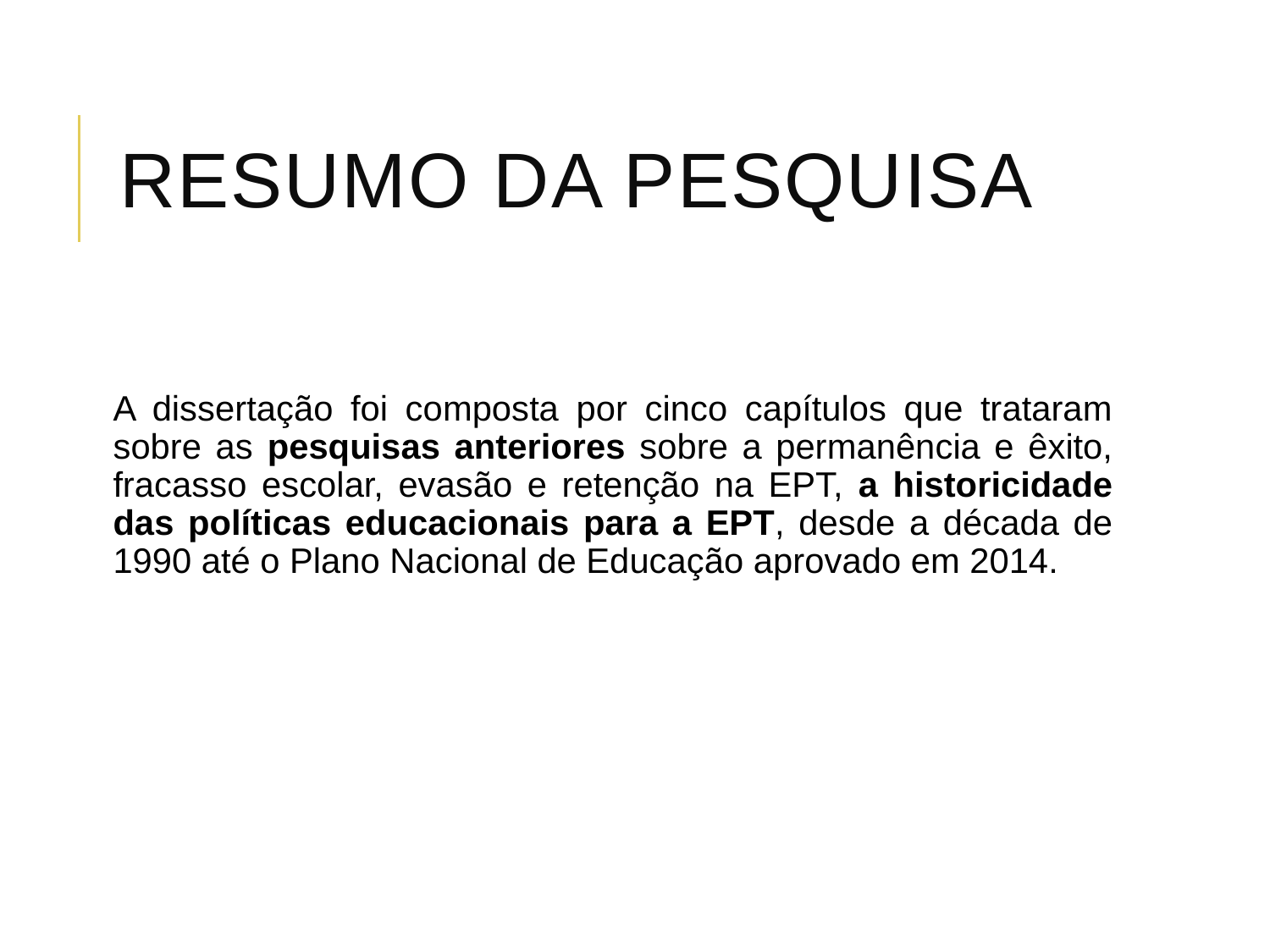

# Resumo da pesquisa

A dissertação foi composta por cinco capítulos que trataram sobre as pesquisas anteriores sobre a permanência e êxito, fracasso escolar, evasão e retenção na EPT, a historicidade das políticas educacionais para a EPT, desde a década de 1990 até o Plano Nacional de Educação aprovado em 2014.